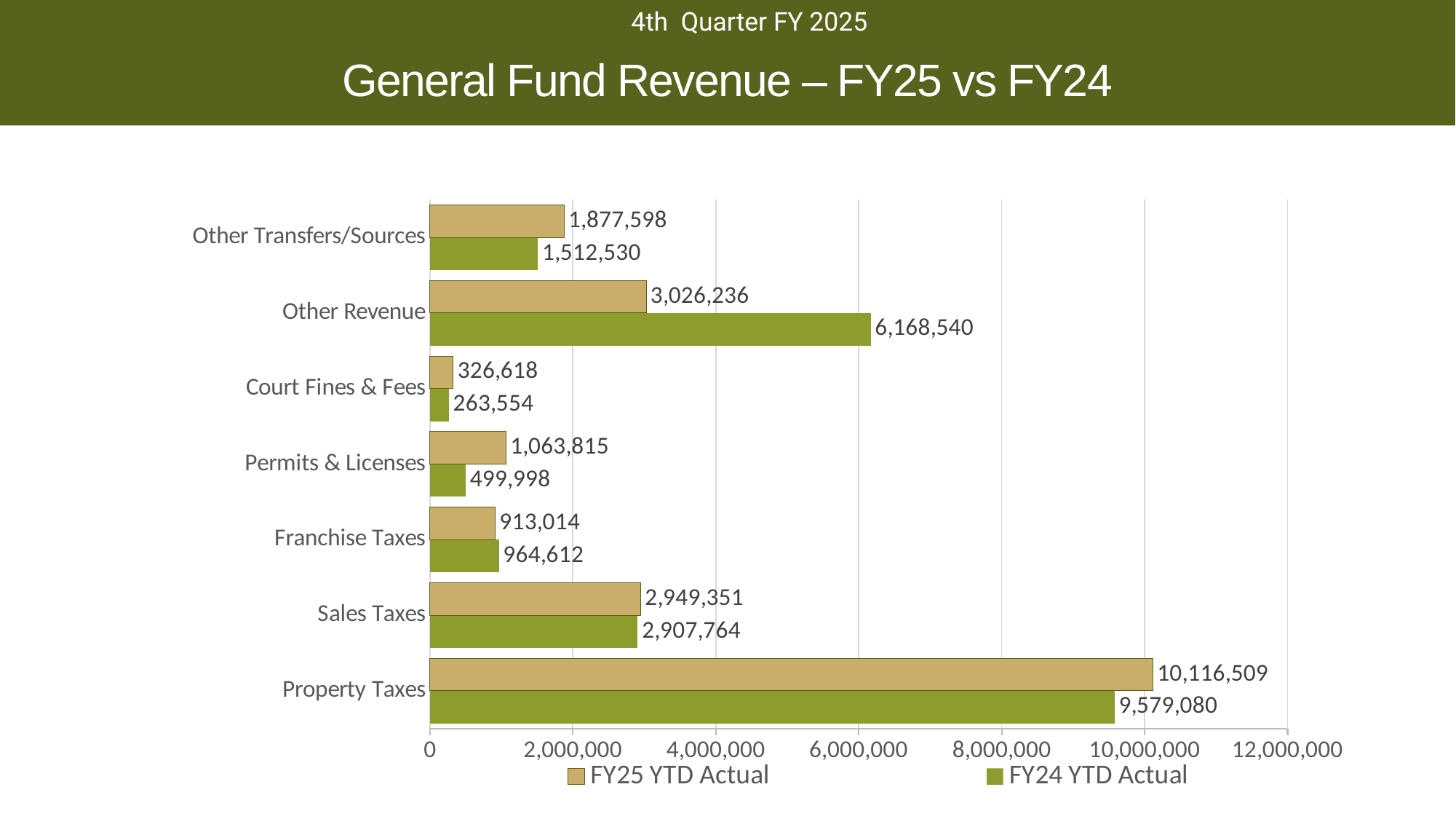

General Fund Revenue – FY25 vs FY24
 4th  Quarter FY 2025

### Chart

| Category |
|---|

### Chart

| Category |
|---|

### Chart

| Category | FY24 YTD Actual | FY25 YTD Actual |
|---|---|---|
| Property Taxes | 9579080.38 | 10116509.0 |
| Sales Taxes | 2907764.27 | 2949351.0 |
| Franchise Taxes | 964611.59 | 913014.0 |
| Permits & Licenses | 499997.76 | 1063815.0 |
| Court Fines & Fees | 263554.14 | 326618.0 |
| Other Revenue | 6168539.6 | 3026236.0 |
| Other Transfers/Sources | 1512530.0 | 1877598.0 |

### Chart

| Category |
|---|